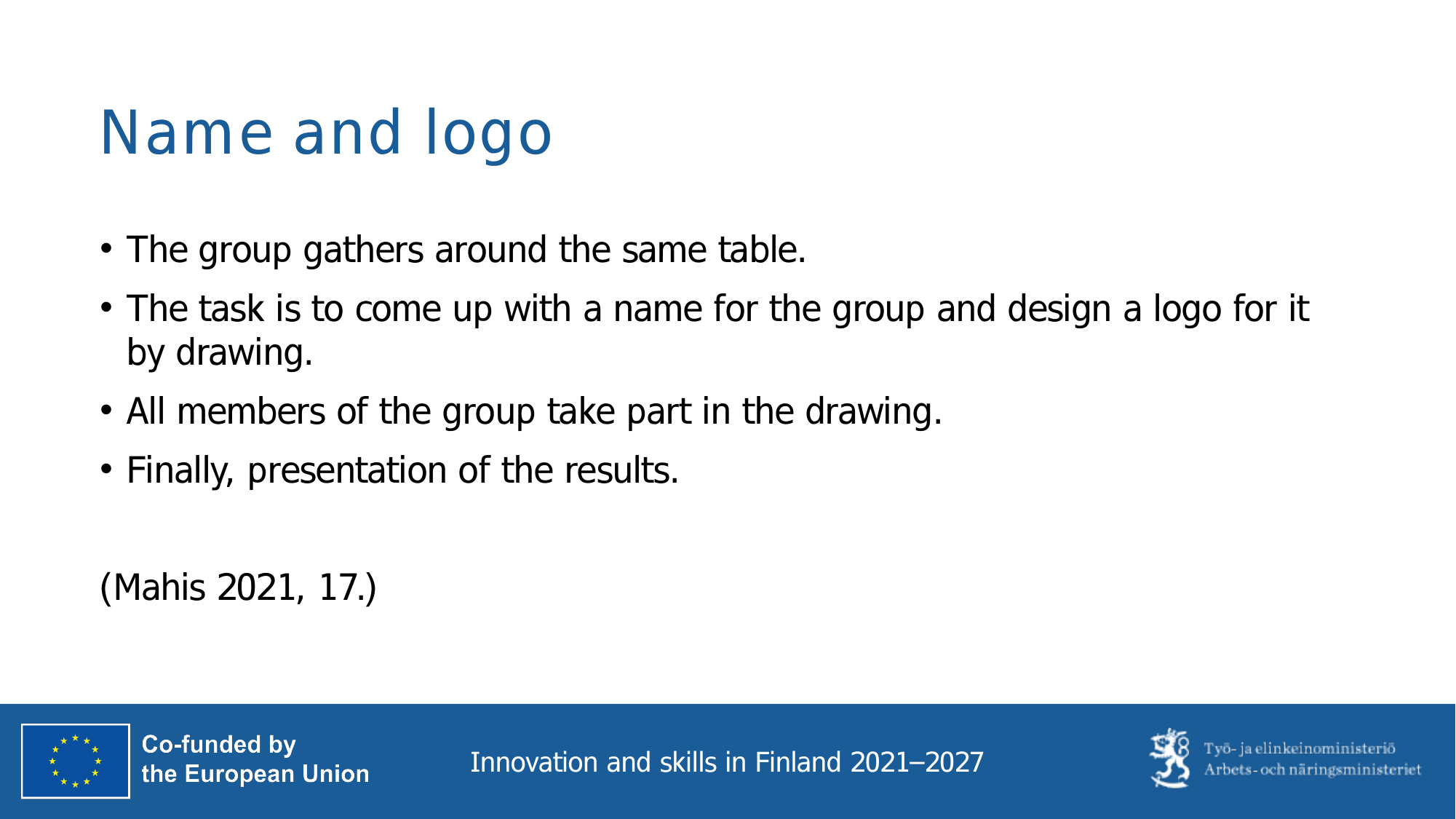

# Name and logo
The group gathers around the same table.
The task is to come up with a name for the group and design a logo for it by drawing.
All members of the group take part in the drawing.
Finally, presentation of the results.

(Mahis 2021, 17.)